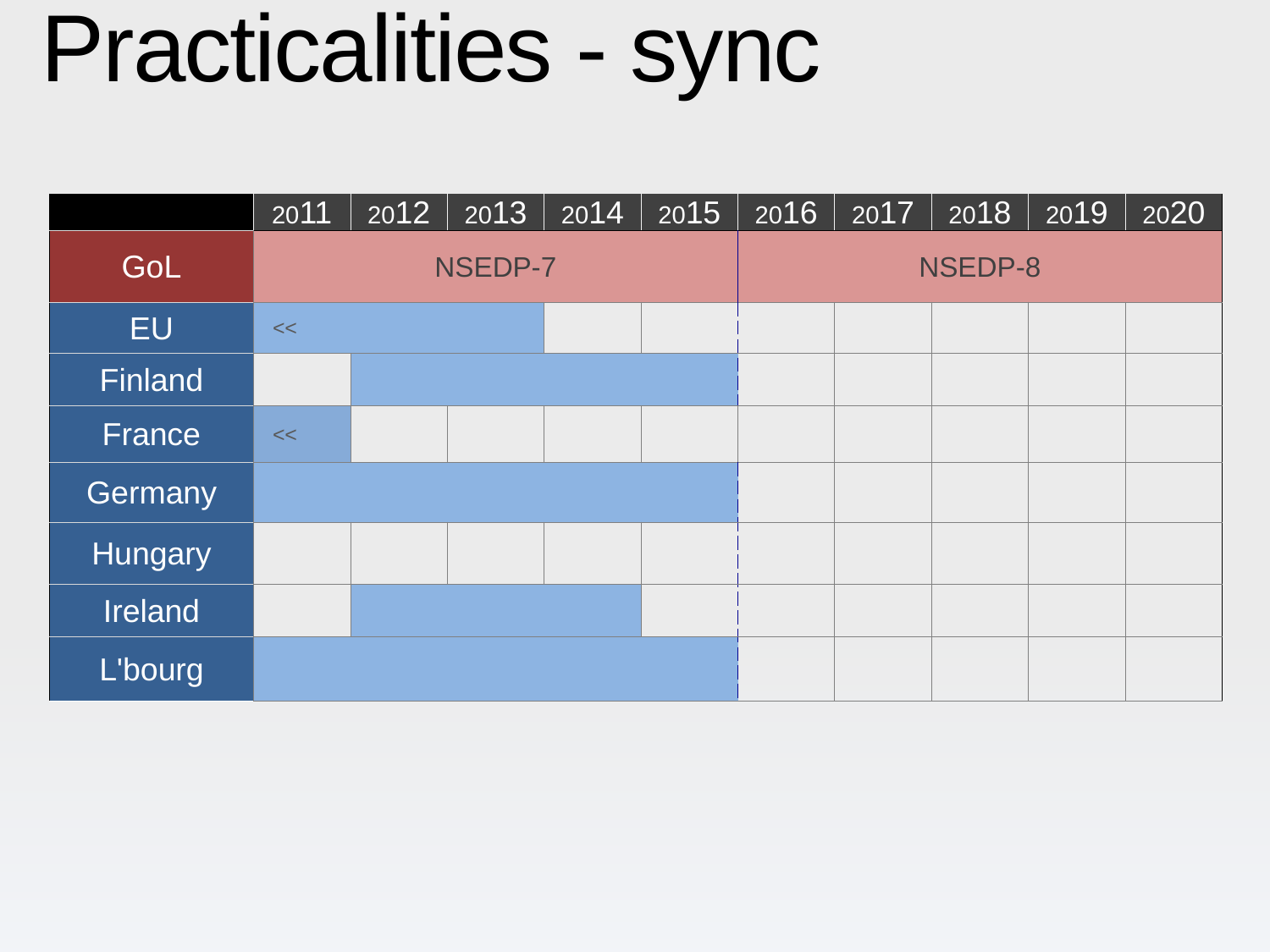

Practicalities - sync

|  | 2011 | 2012 | 2013 | 2014 | 2015 | 2016 | 2017 | 2018 | 2019 | 2020 |
| --- | --- | --- | --- | --- | --- | --- | --- | --- | --- | --- |
| GoL | NSEDP-7 |  |  |  |  | NSEDP-8 |  |  |  |  |
| EU | << |  |  |  |  |  |  |  |  |  |
| Finland |  |  |  |  |  |  |  |  |  |  |
| France | << |  |  |  |  |  |  |  |  |  |
| Germany |  |  |  |  |  |  |  |  |  |  |
| Hungary |  |  |  |  |  |  |  |  |  |  |
| Ireland |  |  |  |  |  |  |  |  |  |  |
| L'bourg |  |  |  |  |  |  |  |  |  |  |